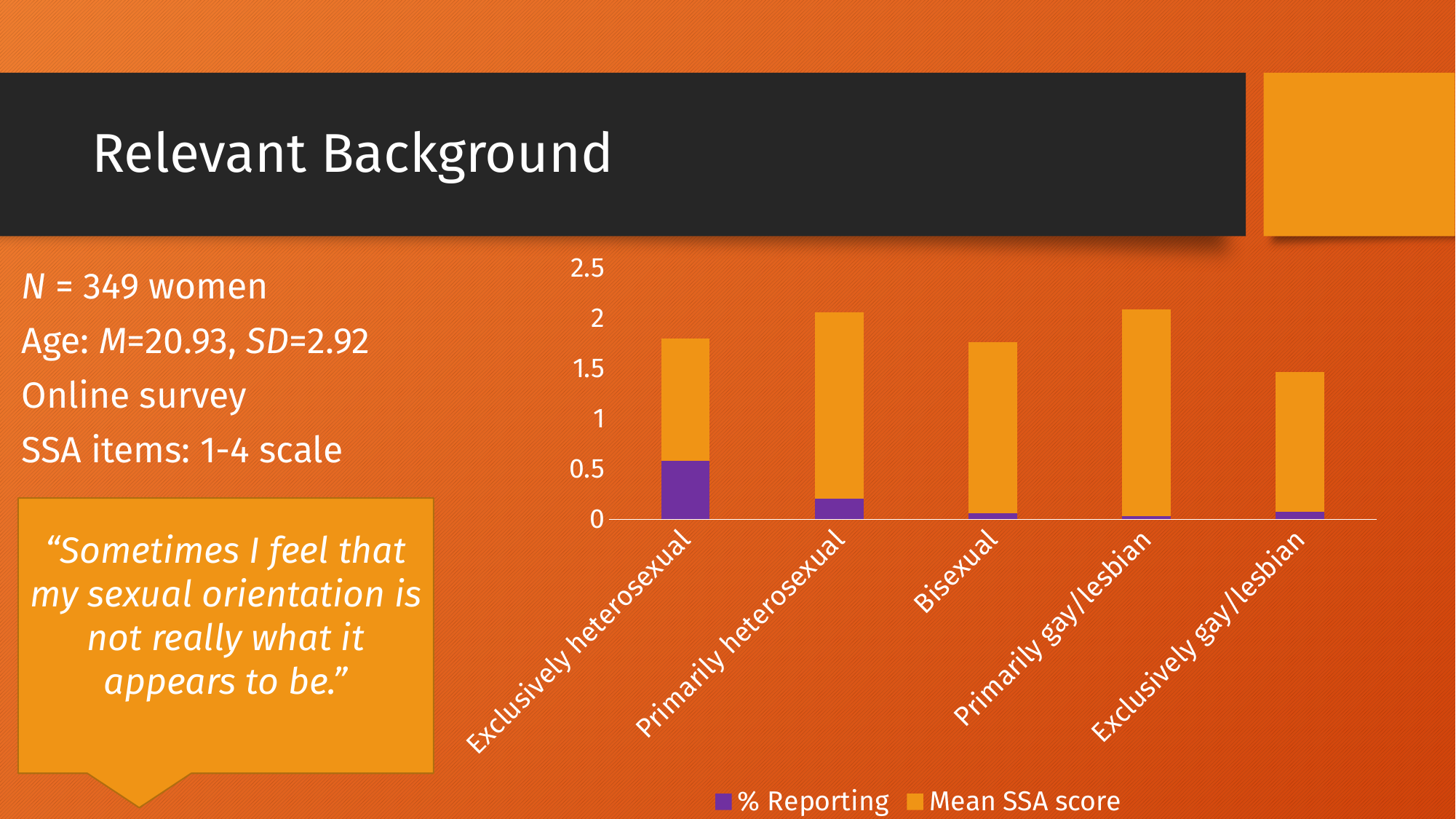

# Relevant Background

### Chart

| Category | % Reporting | Mean SSA score |
|---|---|---|
| Exclusively heterosexual | 0.58 | 1.22 |
| Primarily heterosexual | 0.202 | 1.86 |
| Bisexual | 0.063 | 1.7 |
| Primarily gay/lesbian | 0.028 | 2.06 |
| Exclusively gay/lesbian | 0.074 | 1.39 |
N = 349 women
Age: M=20.93, SD=2.92
Online survey
SSA items: 1-4 scale
“Sometimes I feel that my sexual orientation is not really what it appears to be.”